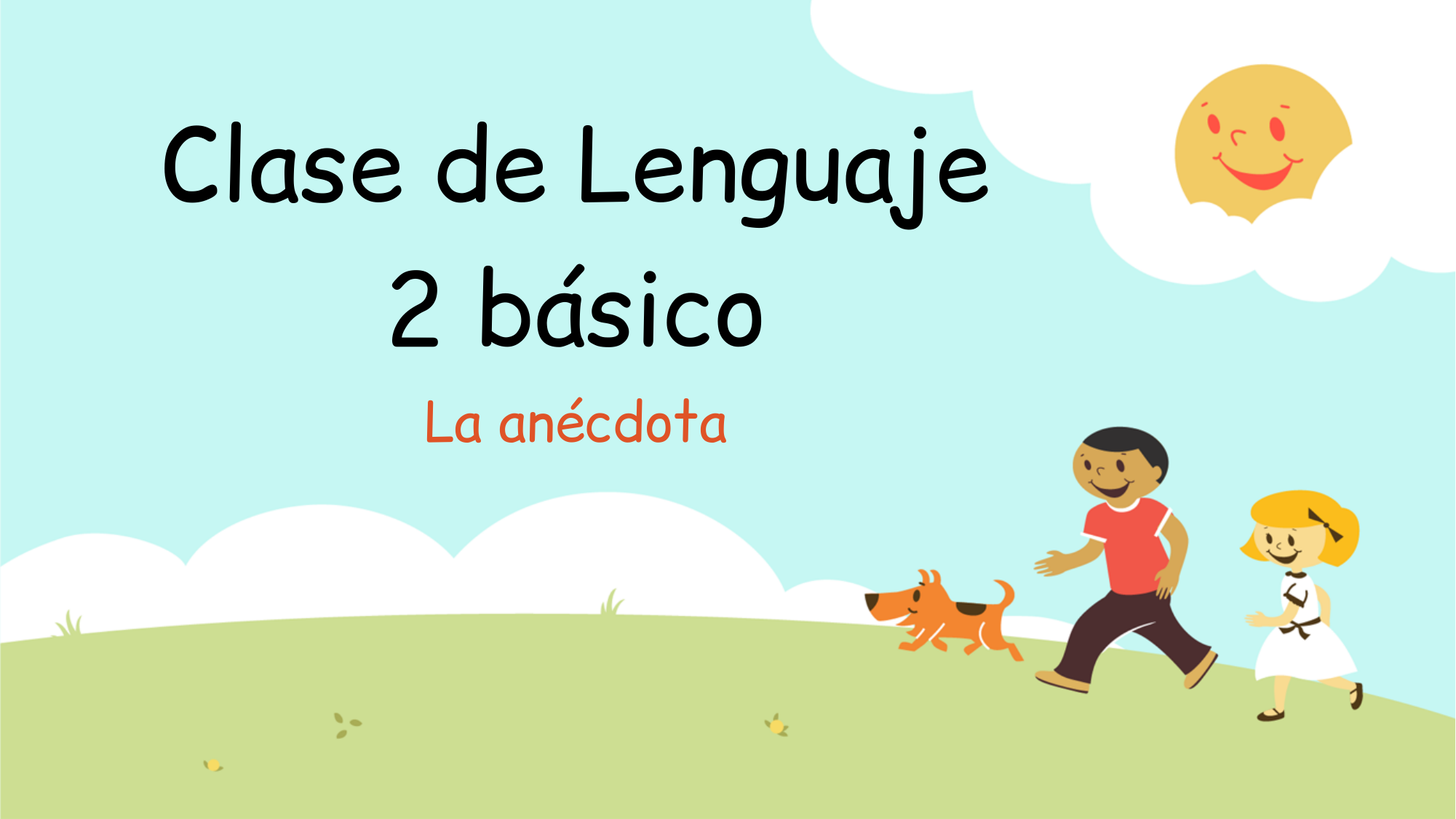

# Clase de Lenguaje 2 básico
La anécdota